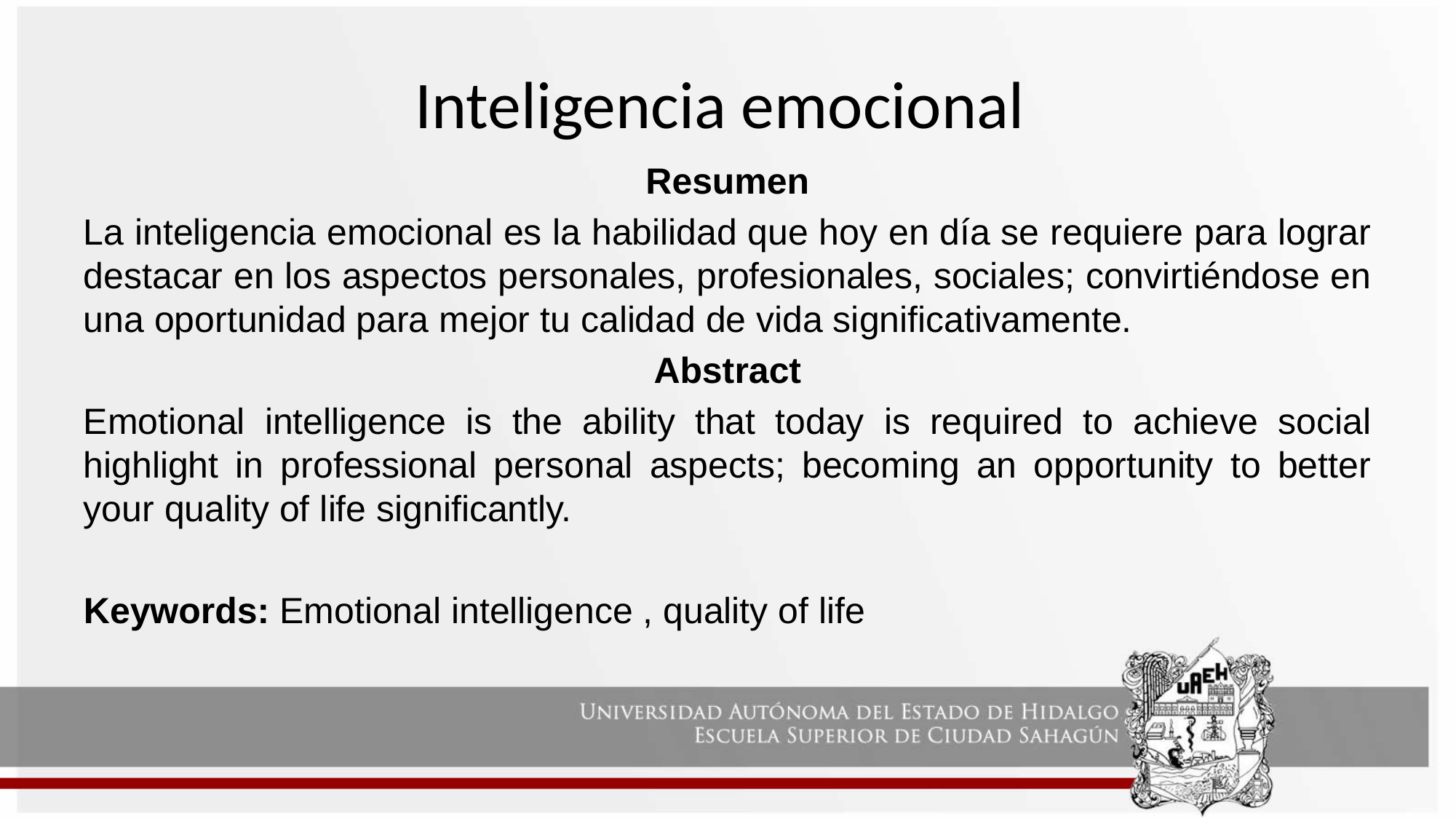

# Inteligencia emocional
Resumen
La inteligencia emocional es la habilidad que hoy en día se requiere para lograr destacar en los aspectos personales, profesionales, sociales; convirtiéndose en una oportunidad para mejor tu calidad de vida significativamente.
Abstract
Emotional intelligence is the ability that today is required to achieve social highlight in professional personal aspects; becoming an opportunity to better your quality of life significantly.

Keywords: Emotional intelligence , quality of life